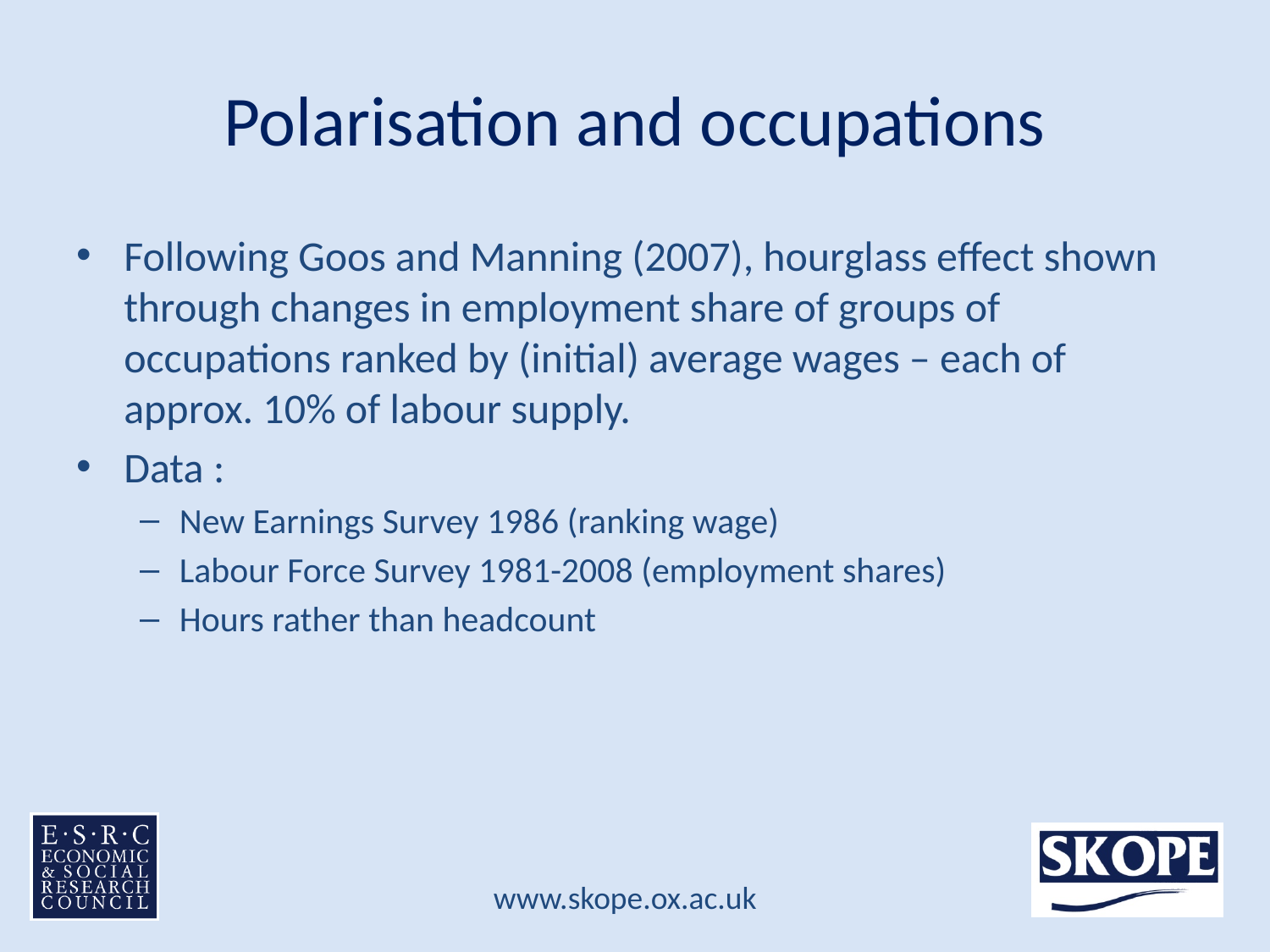

# Polarisation and occupations
Following Goos and Manning (2007), hourglass effect shown through changes in employment share of groups of occupations ranked by (initial) average wages – each of approx. 10% of labour supply.
Data :
New Earnings Survey 1986 (ranking wage)
Labour Force Survey 1981-2008 (employment shares)
Hours rather than headcount